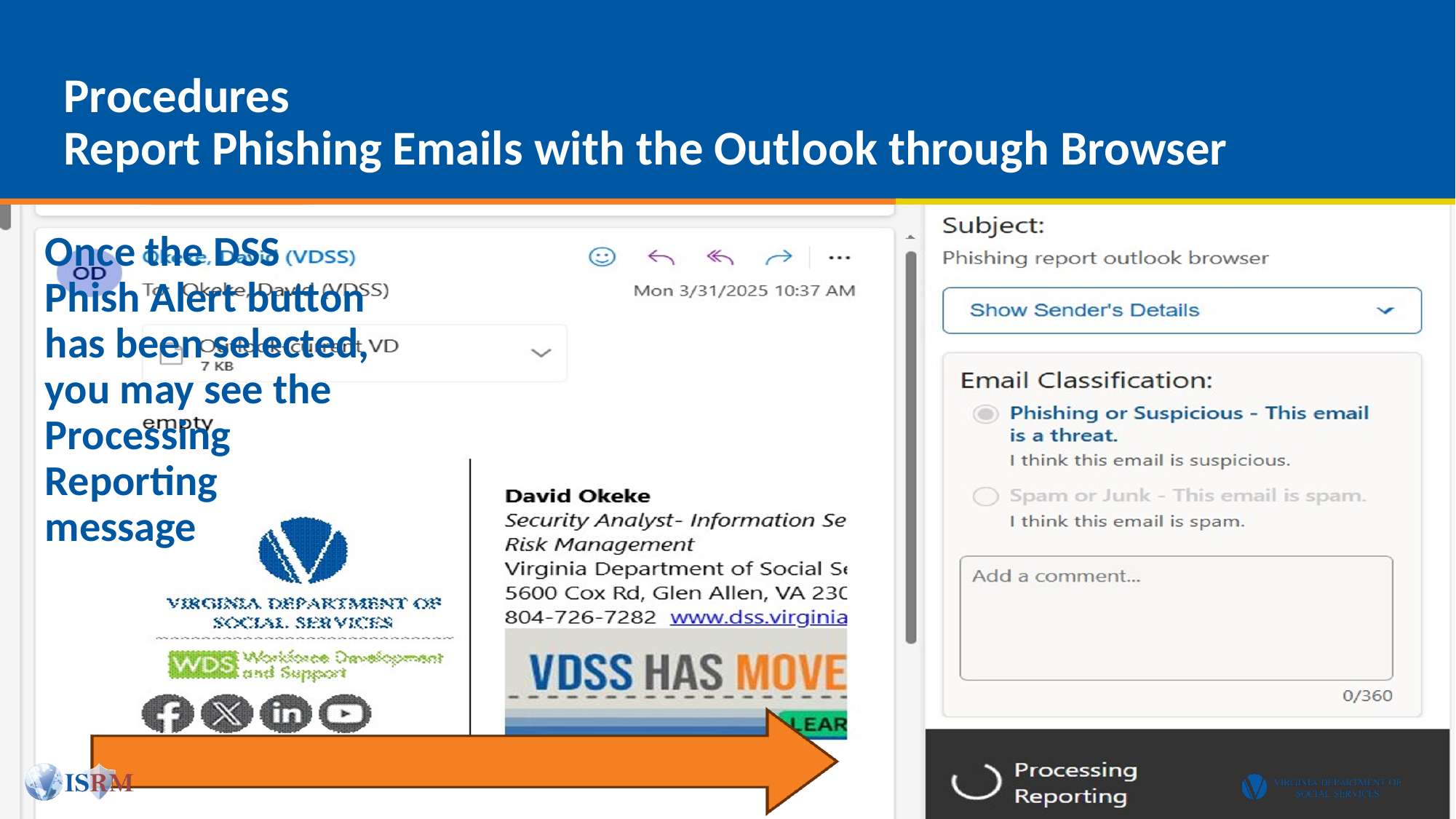

# Procedures Report Phishing Emails with the Outlook through Browser
Once the DSS Phish Alert button has been selected, you may see the Processing Reporting message